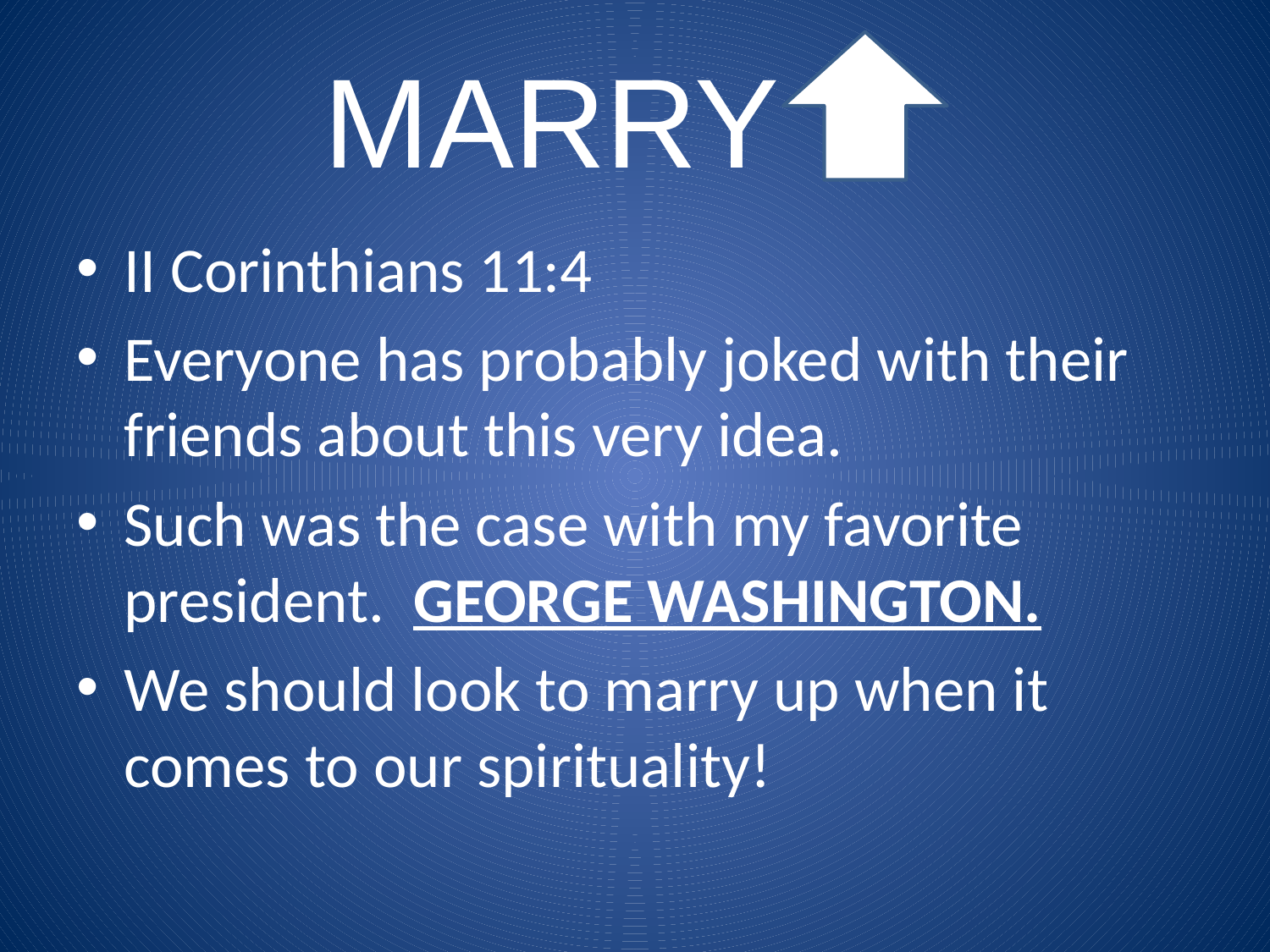

# MARRY
II Corinthians 11:4
Everyone has probably joked with their friends about this very idea.
Such was the case with my favorite president.  GEORGE WASHINGTON.
We should look to marry up when it comes to our spirituality!